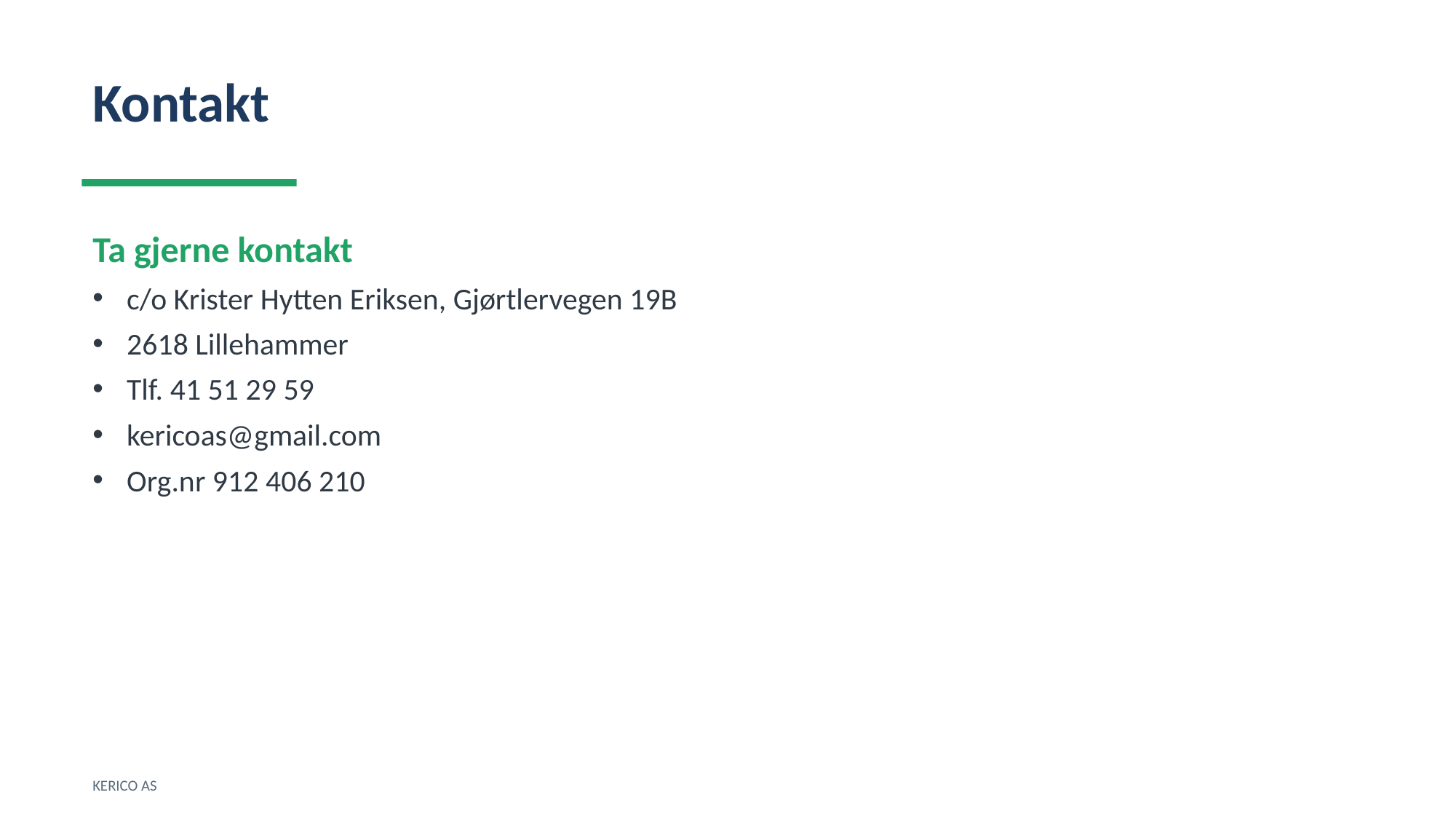

Kontakt

Ta gjerne kontakt
c/o Krister Hytten Eriksen, Gjørtlervegen 19B
2618 Lillehammer
Tlf. 41 51 29 59
kericoas@gmail.com
Org.nr 912 406 210
KERICO AS